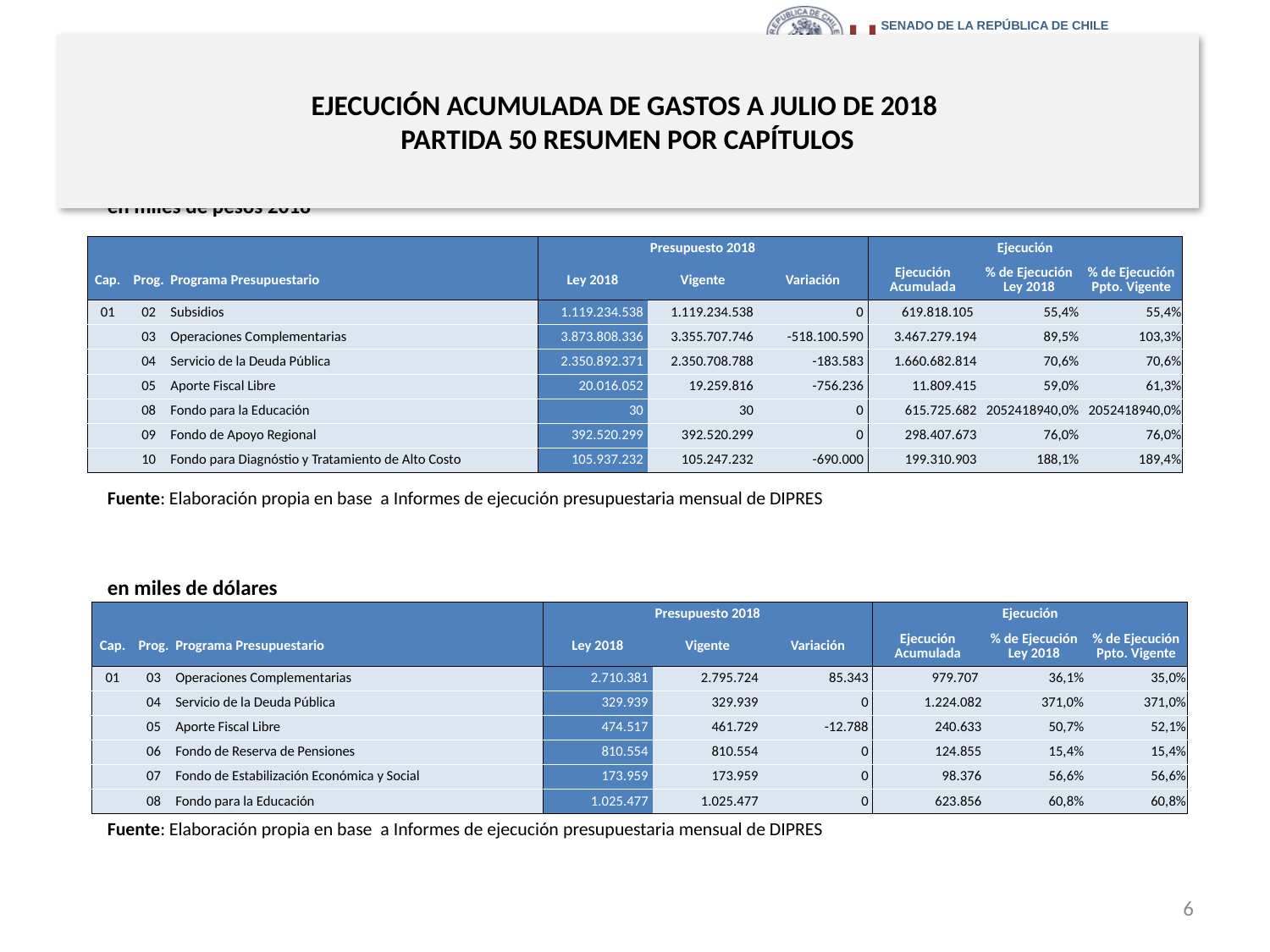

# EJECUCIÓN ACUMULADA DE GASTOS A JULIO DE 2018 PARTIDA 50 RESUMEN POR CAPÍTULOS
en miles de pesos 2018
|  |  |  | Presupuesto 2018 |  |  | Ejecución |  |  |
| --- | --- | --- | --- | --- | --- | --- | --- | --- |
| Cap. | Prog. | Programa Presupuestario | Ley 2018 | Vigente | Variación | Ejecución Acumulada | % de Ejecución Ley 2018 | % de Ejecución Ppto. Vigente |
| 01 | 02 | Subsidios | 1.119.234.538 | 1.119.234.538 | 0 | 619.818.105 | 55,4% | 55,4% |
|  | 03 | Operaciones Complementarias | 3.873.808.336 | 3.355.707.746 | -518.100.590 | 3.467.279.194 | 89,5% | 103,3% |
|  | 04 | Servicio de la Deuda Pública | 2.350.892.371 | 2.350.708.788 | -183.583 | 1.660.682.814 | 70,6% | 70,6% |
|  | 05 | Aporte Fiscal Libre | 20.016.052 | 19.259.816 | -756.236 | 11.809.415 | 59,0% | 61,3% |
|  | 08 | Fondo para la Educación | 30 | 30 | 0 | 615.725.682 | 2052418940,0% | 2052418940,0% |
|  | 09 | Fondo de Apoyo Regional | 392.520.299 | 392.520.299 | 0 | 298.407.673 | 76,0% | 76,0% |
|  | 10 | Fondo para Diagnóstio y Tratamiento de Alto Costo | 105.937.232 | 105.247.232 | -690.000 | 199.310.903 | 188,1% | 189,4% |
Fuente: Elaboración propia en base  a Informes de ejecución presupuestaria mensual de DIPRES
en miles de dólares
|  |  |  | Presupuesto 2018 |  |  | Ejecución |  |  |
| --- | --- | --- | --- | --- | --- | --- | --- | --- |
| Cap. | Prog. | Programa Presupuestario | Ley 2018 | Vigente | Variación | Ejecución Acumulada | % de Ejecución Ley 2018 | % de Ejecución Ppto. Vigente |
| 01 | 03 | Operaciones Complementarias | 2.710.381 | 2.795.724 | 85.343 | 979.707 | 36,1% | 35,0% |
|  | 04 | Servicio de la Deuda Pública | 329.939 | 329.939 | 0 | 1.224.082 | 371,0% | 371,0% |
|  | 05 | Aporte Fiscal Libre | 474.517 | 461.729 | -12.788 | 240.633 | 50,7% | 52,1% |
|  | 06 | Fondo de Reserva de Pensiones | 810.554 | 810.554 | 0 | 124.855 | 15,4% | 15,4% |
|  | 07 | Fondo de Estabilización Económica y Social | 173.959 | 173.959 | 0 | 98.376 | 56,6% | 56,6% |
|  | 08 | Fondo para la Educación | 1.025.477 | 1.025.477 | 0 | 623.856 | 60,8% | 60,8% |
Fuente: Elaboración propia en base  a Informes de ejecución presupuestaria mensual de DIPRES
6